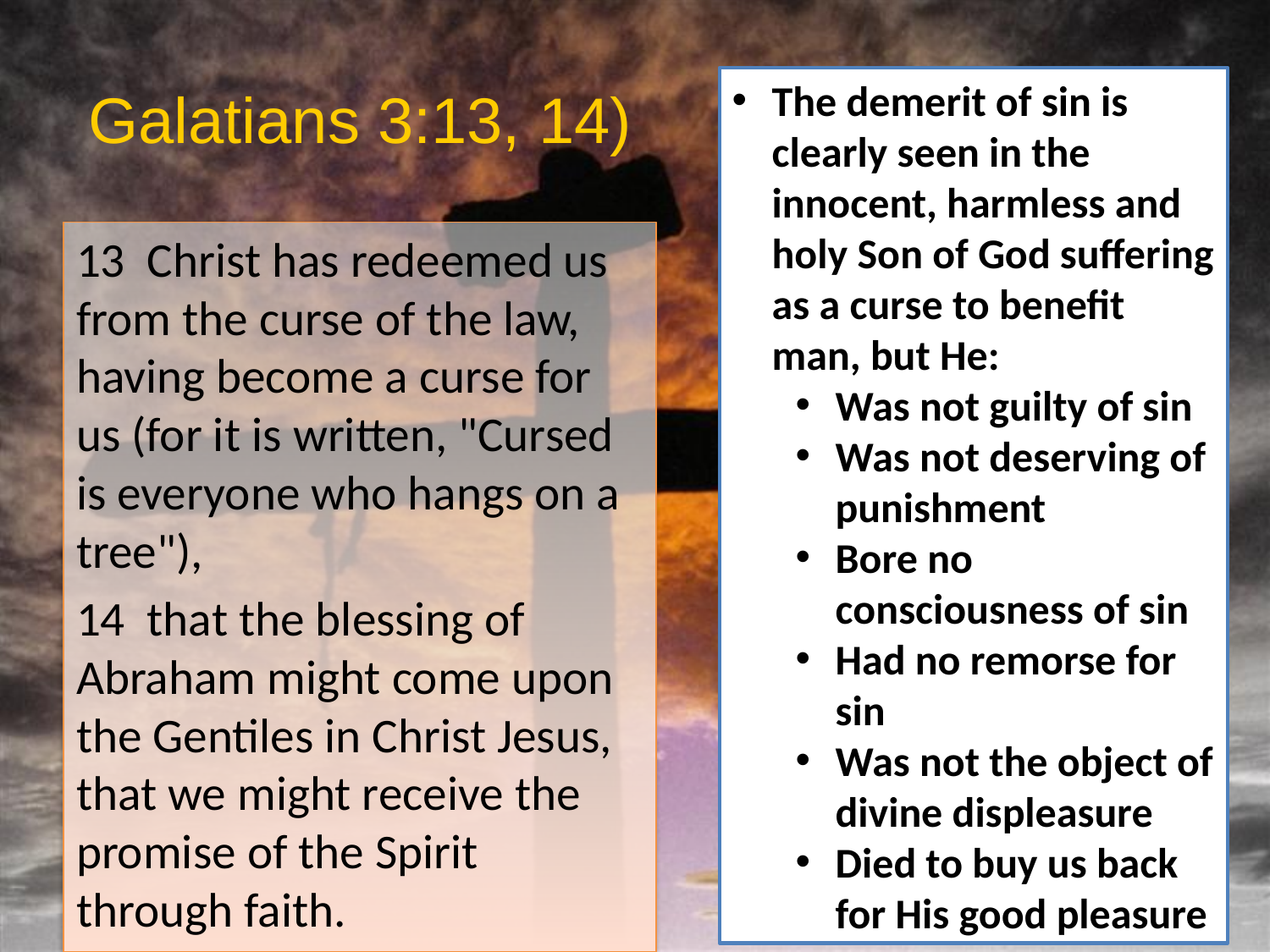

# Galatians 3:13, 14)
The demerit of sin is clearly seen in the innocent, harmless and holy Son of God suffering as a curse to benefit man, but He:
Was not guilty of sin
Was not deserving of punishment
Bore no consciousness of sin
Had no remorse for sin
Was not the object of divine displeasure
Died to buy us back for His good pleasure
13  Christ has redeemed us from the curse of the law, having become a curse for us (for it is written, "Cursed is everyone who hangs on a tree"),
14  that the blessing of Abraham might come upon the Gentiles in Christ Jesus, that we might receive the promise of the Spirit through faith.